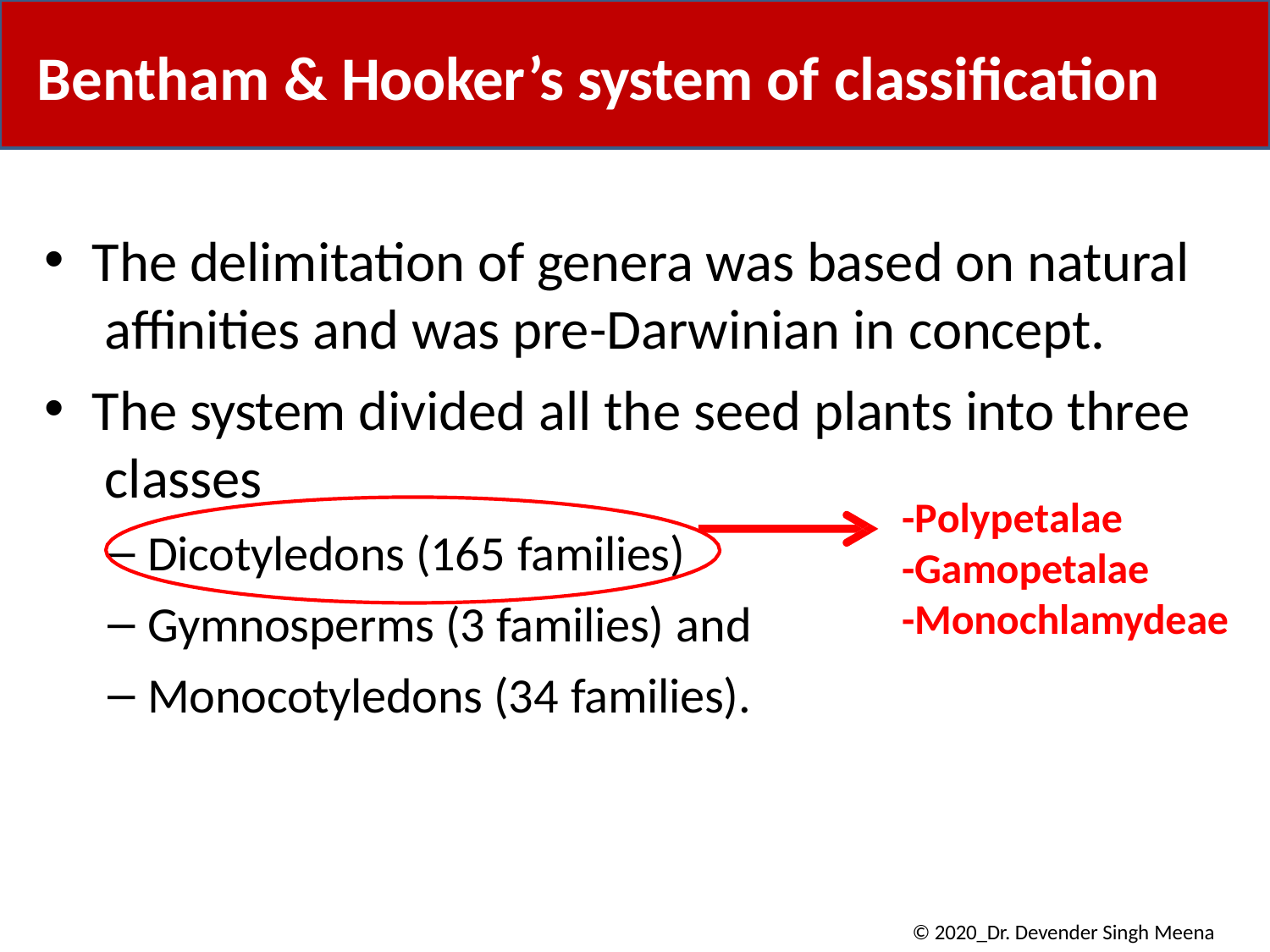

# Bentham & Hooker’s system of classification
The delimitation of genera was based on natural  affinities and was pre-Darwinian in concept.
The system divided all the seed plants into three  classes
-Polypetalae

Dicotyledons (165 families)
Gymnosperms (3 families) and
Monocotyledons (34 families).

-Gamopetalae
-Monochlamydeae
© 2020_Dr. Devender Singh Meena